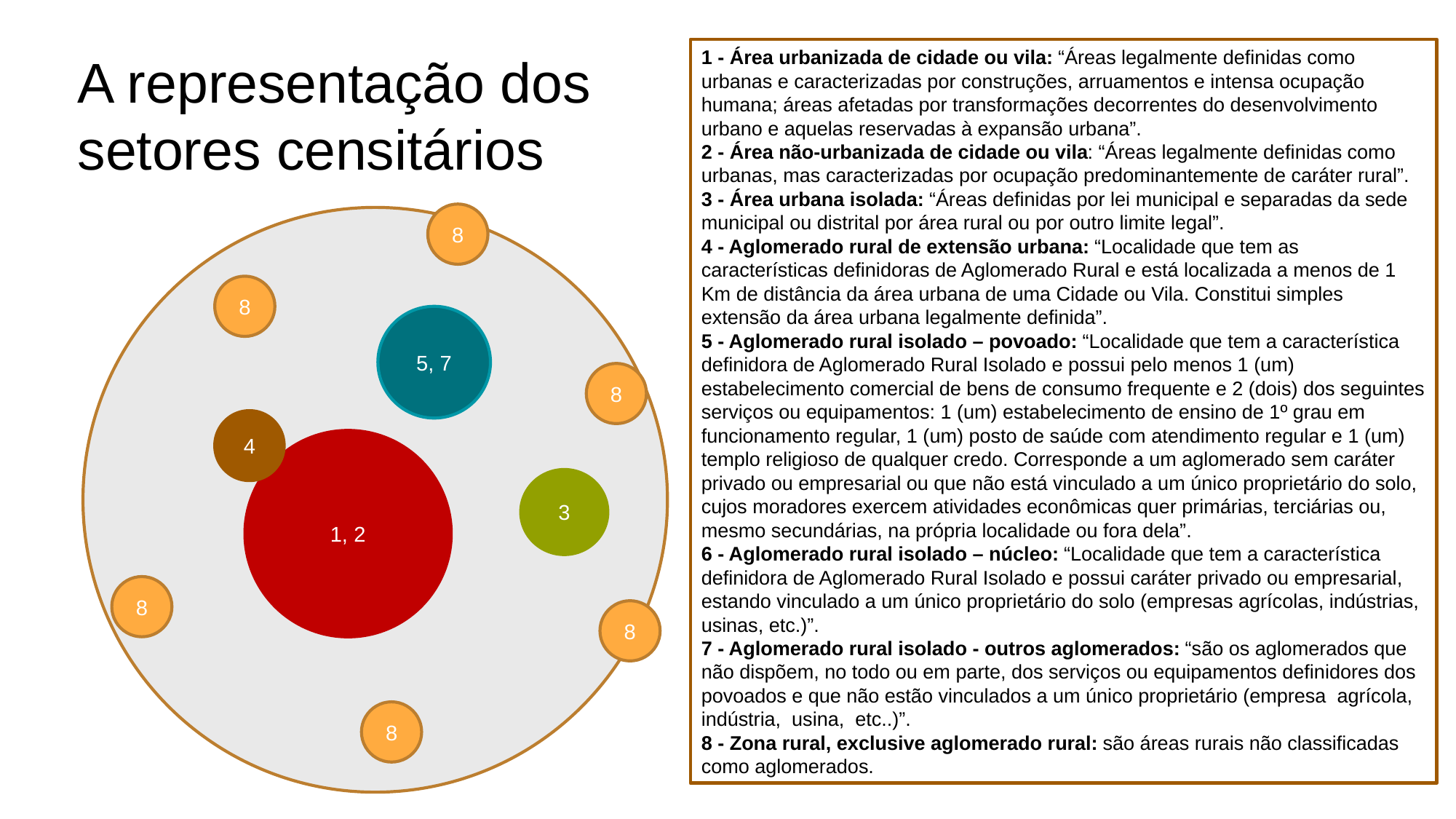

# A representação dos setores censitários
1 - Área urbanizada de cidade ou vila: “Áreas legalmente definidas como urbanas e caracterizadas por construções, arruamentos e intensa ocupação humana; áreas afetadas por transformações decorrentes do desenvolvimento urbano e aquelas reservadas à expansão urbana”.
2 - Área não-urbanizada de cidade ou vila: “Áreas legalmente definidas como urbanas, mas caracterizadas por ocupação predominantemente de caráter rural”.
3 - Área urbana isolada: “Áreas definidas por lei municipal e separadas da sede municipal ou distrital por área rural ou por outro limite legal”.
4 - Aglomerado rural de extensão urbana: “Localidade que tem as características definidoras de Aglomerado Rural e está localizada a menos de 1 Km de distância da área urbana de uma Cidade ou Vila. Constitui simples extensão da área urbana legalmente definida”.
5 - Aglomerado rural isolado – povoado: “Localidade que tem a característica definidora de Aglomerado Rural Isolado e possui pelo menos 1 (um) estabelecimento comercial de bens de consumo frequente e 2 (dois) dos seguintes serviços ou equipamentos: 1 (um) estabelecimento de ensino de 1º grau em funcionamento regular, 1 (um) posto de saúde com atendimento regular e 1 (um) templo religioso de qualquer credo. Corresponde a um aglomerado sem caráter privado ou empresarial ou que não está vinculado a um único proprietário do solo, cujos moradores exercem atividades econômicas quer primárias, terciárias ou, mesmo secundárias, na própria localidade ou fora dela”.
6 - Aglomerado rural isolado – núcleo: “Localidade que tem a característica definidora de Aglomerado Rural Isolado e possui caráter privado ou empresarial, estando vinculado a um único proprietário do solo (empresas agrícolas, indústrias, usinas, etc.)”.
7 - Aglomerado rural isolado - outros aglomerados: “são os aglomerados que não dispõem, no todo ou em parte, dos serviços ou equipamentos definidores dos povoados e que não estão vinculados a um único proprietário (empresa  agrícola,  indústria,  usina,  etc..)”.
8 - Zona rural, exclusive aglomerado rural: são áreas rurais não classificadas como aglomerados.
8

8
5, 7
8
4
1, 2
3
8
8
8